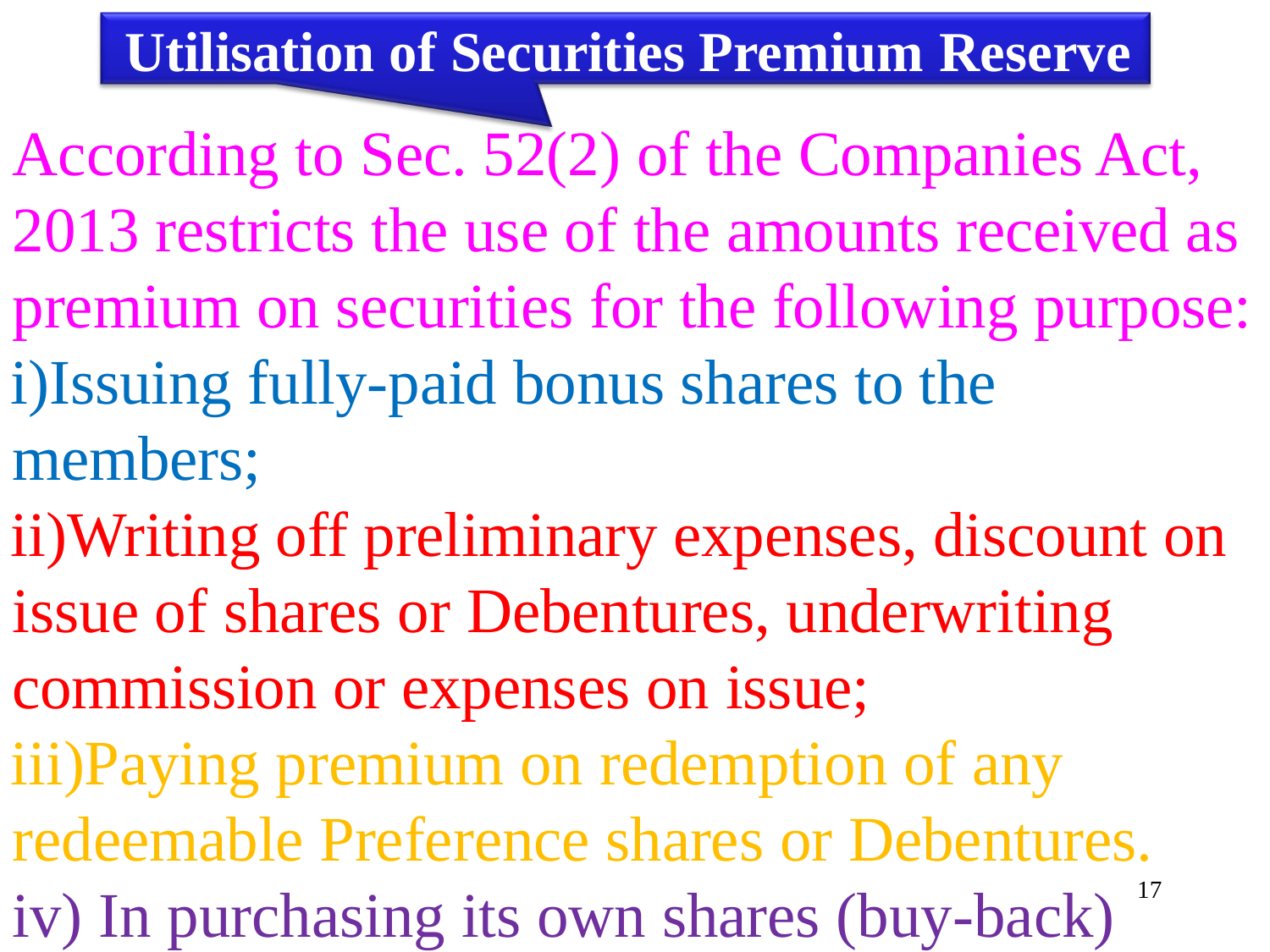

# Utilisation of Securities Premium Reserve
According to Sec. 52(2) of the Companies Act,  2013 restricts the use of the amounts received as  premium on securities for the following purpose:
Issuing fully-paid bonus shares to the  members;
Writing off preliminary expenses, discount on  issue of shares or Debentures, underwriting  commission or expenses on issue;
Paying premium on redemption of any  redeemable Preference shares or Debentures.
17
iv) In purchasing its own shares (buy-back)